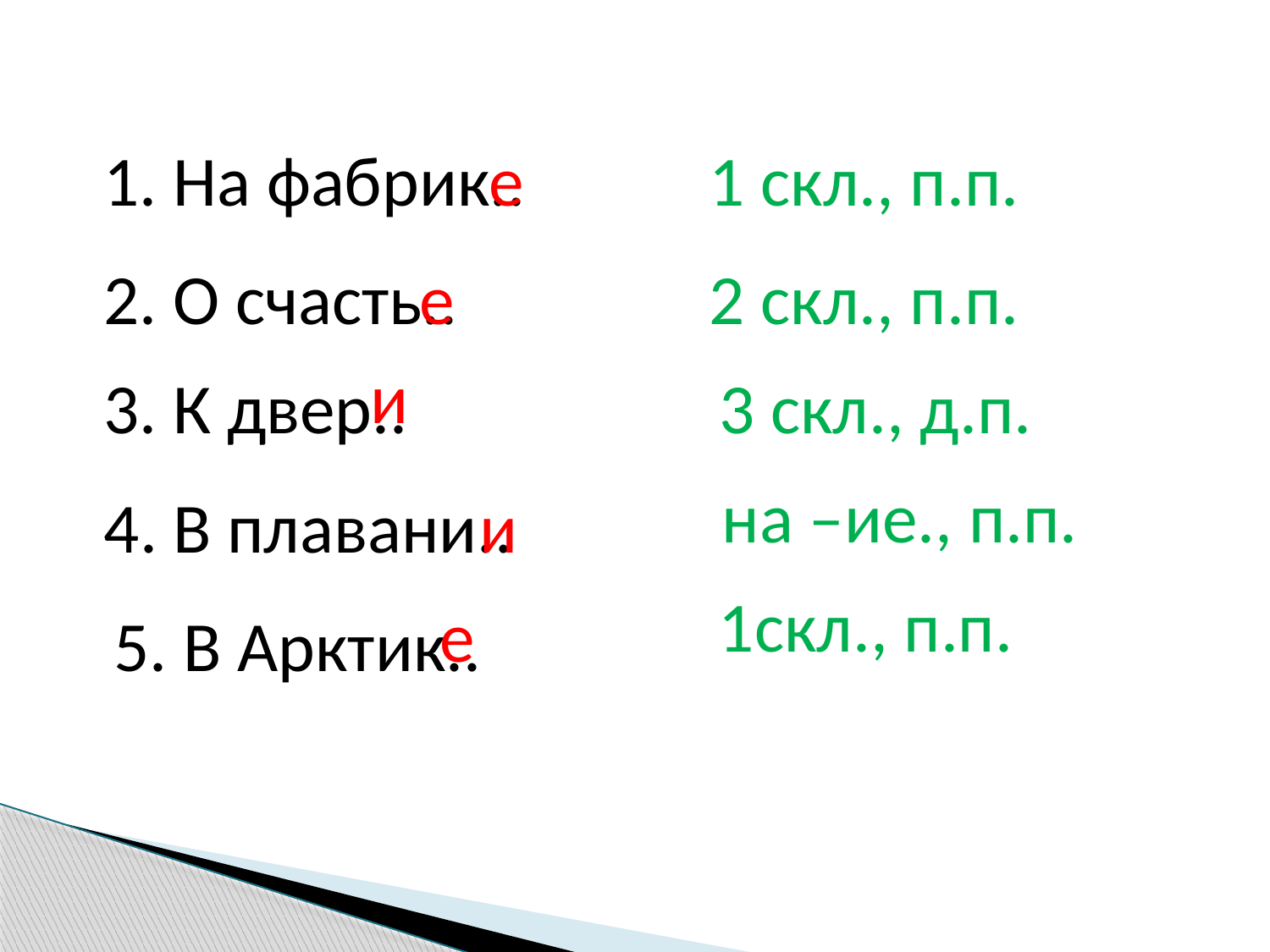

1. На фабрик..
е
1 скл., п.п.
2. О счасть..
е
2 скл., п.п.
и
3. К двер..
3 скл., д.п.
на –ие., п.п.
4. В плавани..
и
1скл., п.п.
е
5. В Арктик..